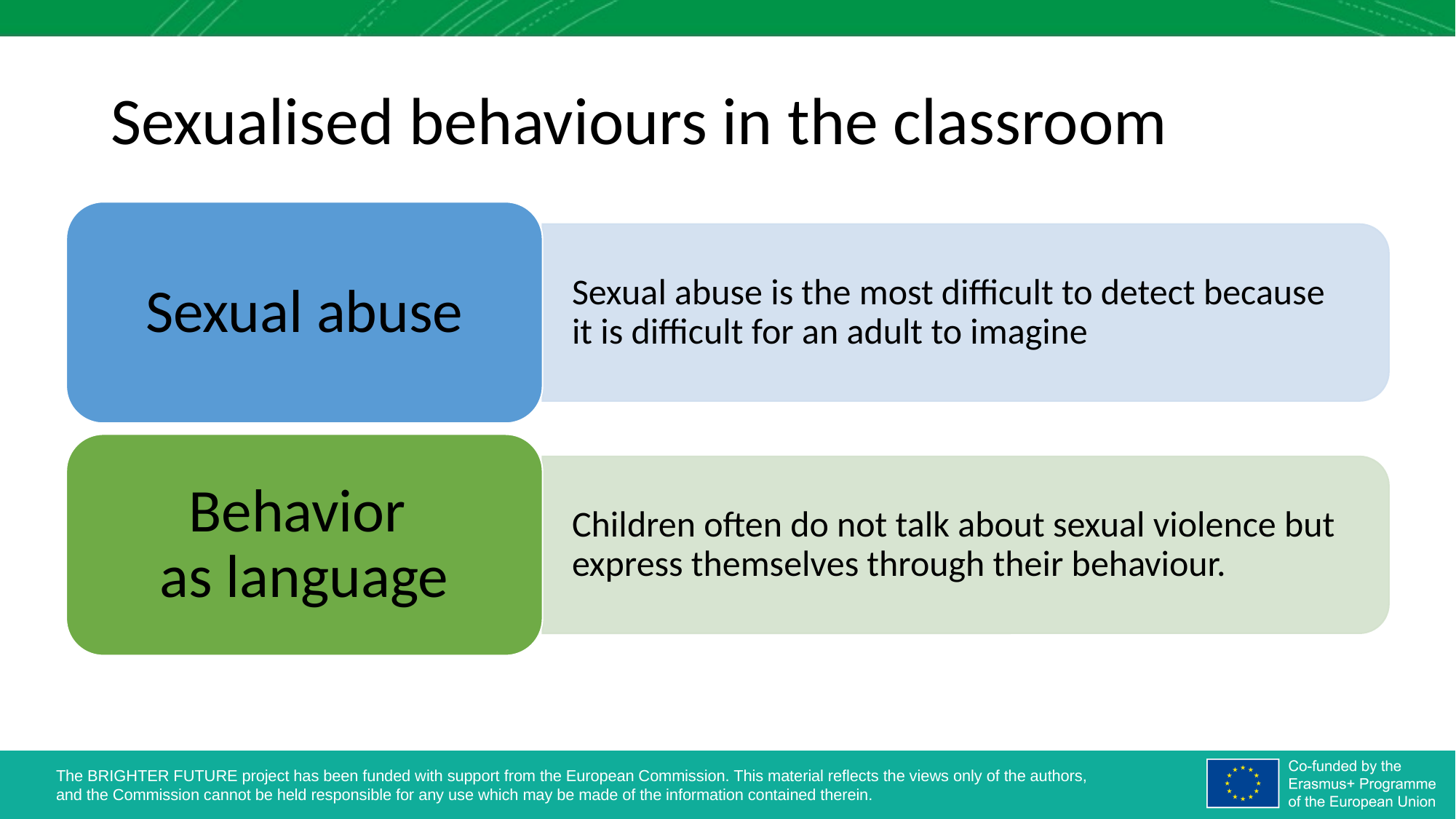

# Sexualised behaviours in the classroom

Sexual abuse
Sexual abuse is the most difficult to detect because it is difficult for an adult to imagine

Behavior
as language
Children often do not talk about sexual violence but express themselves through their behaviour.